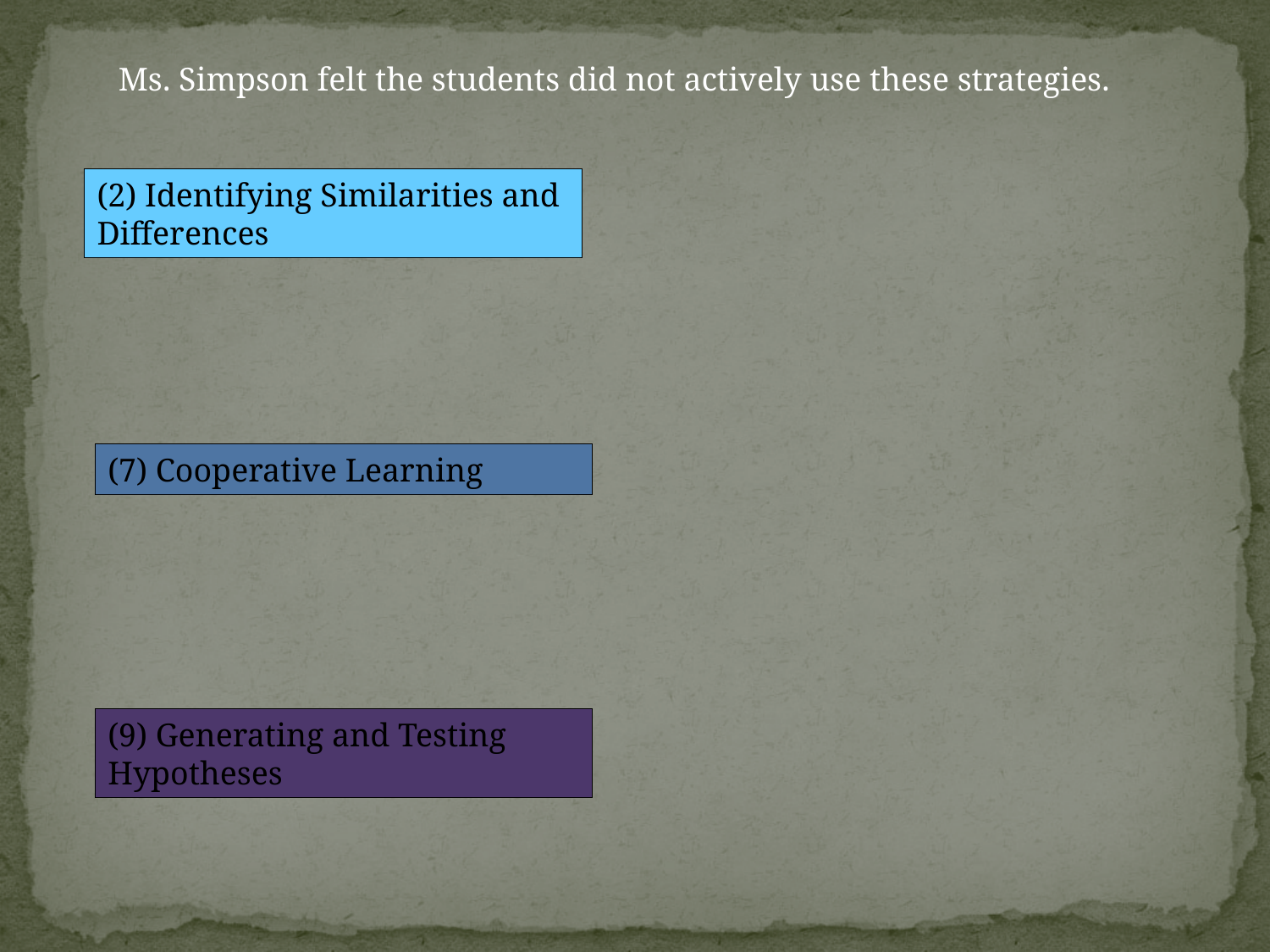

Ms. Simpson felt the students did not actively use these strategies.
(2) Identifying Similarities and Differences
(7) Cooperative Learning
(9) Generating and Testing Hypotheses